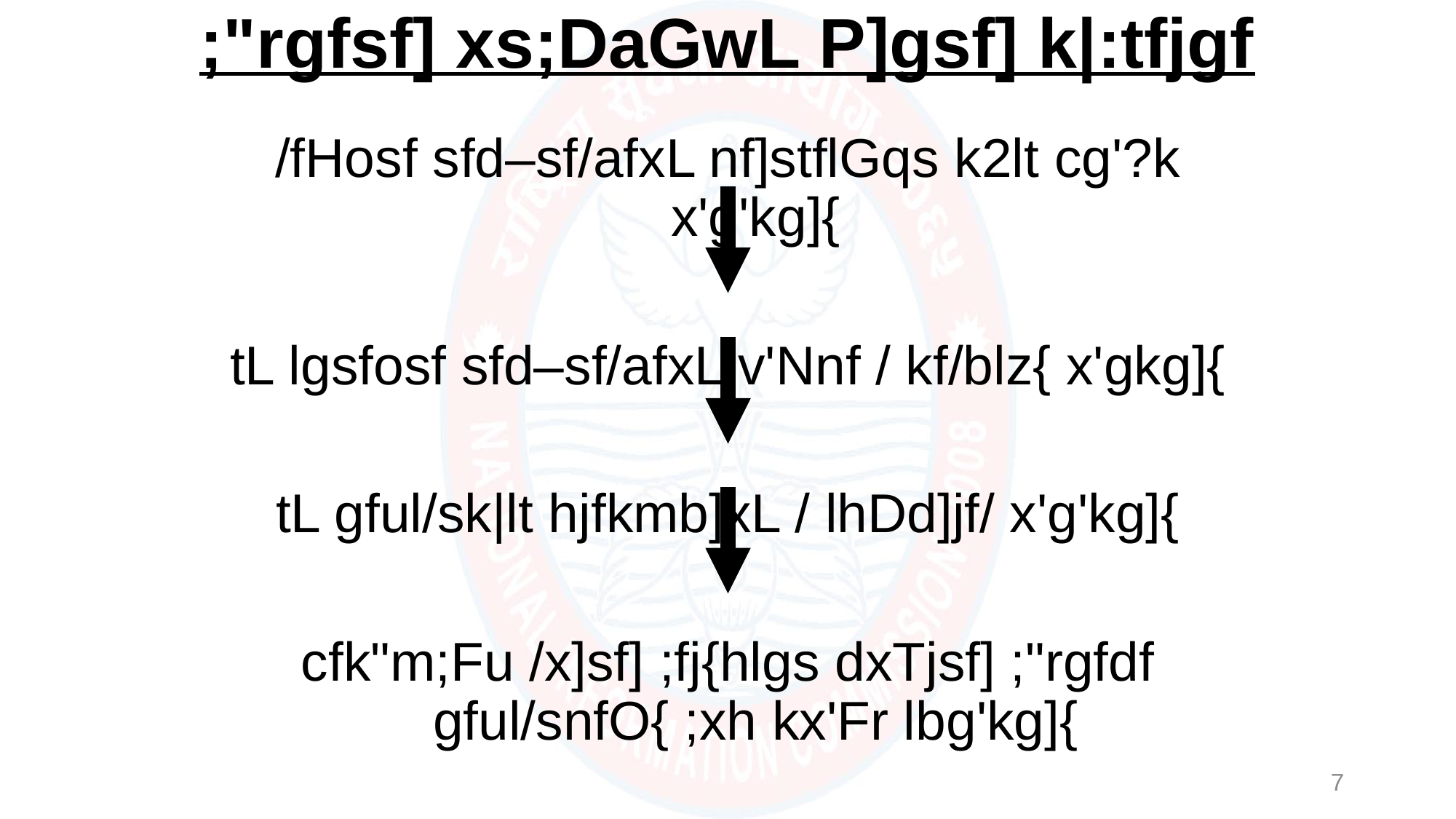

;"rgfsf] xs;DaGwL P]gsf] k|:tfjgf
/fHosf sfd–sf/afxL nf]stflGqs k2lt cg'?k x'g'kg]{

tL lgsfosf sfd–sf/afxL v'Nnf / kf/blz{ x'gkg]{

tL gful/sk|lt hjfkmb]xL / lhDd]jf/ x'g'kg]{

cfk"m;Fu /x]sf] ;fj{hlgs dxTjsf] ;"rgfdf gful/snfO{ ;xh kx'Fr lbg'kg]{
7